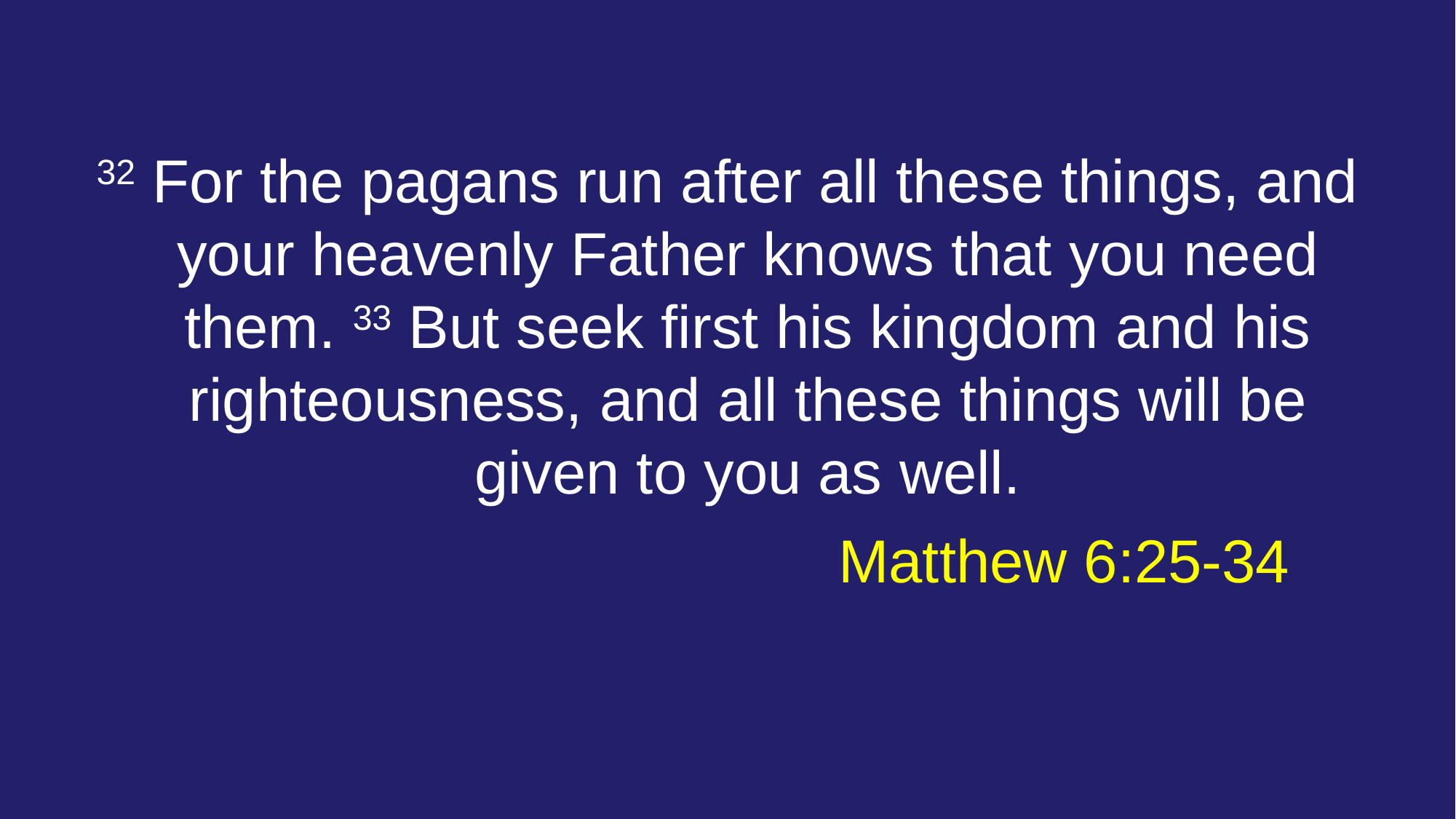

32 For the pagans run after all these things, and your heavenly Father knows that you need them. 33 But seek first his kingdom and his righteousness, and all these things will be given to you as well.
# Matthew 6:25-34